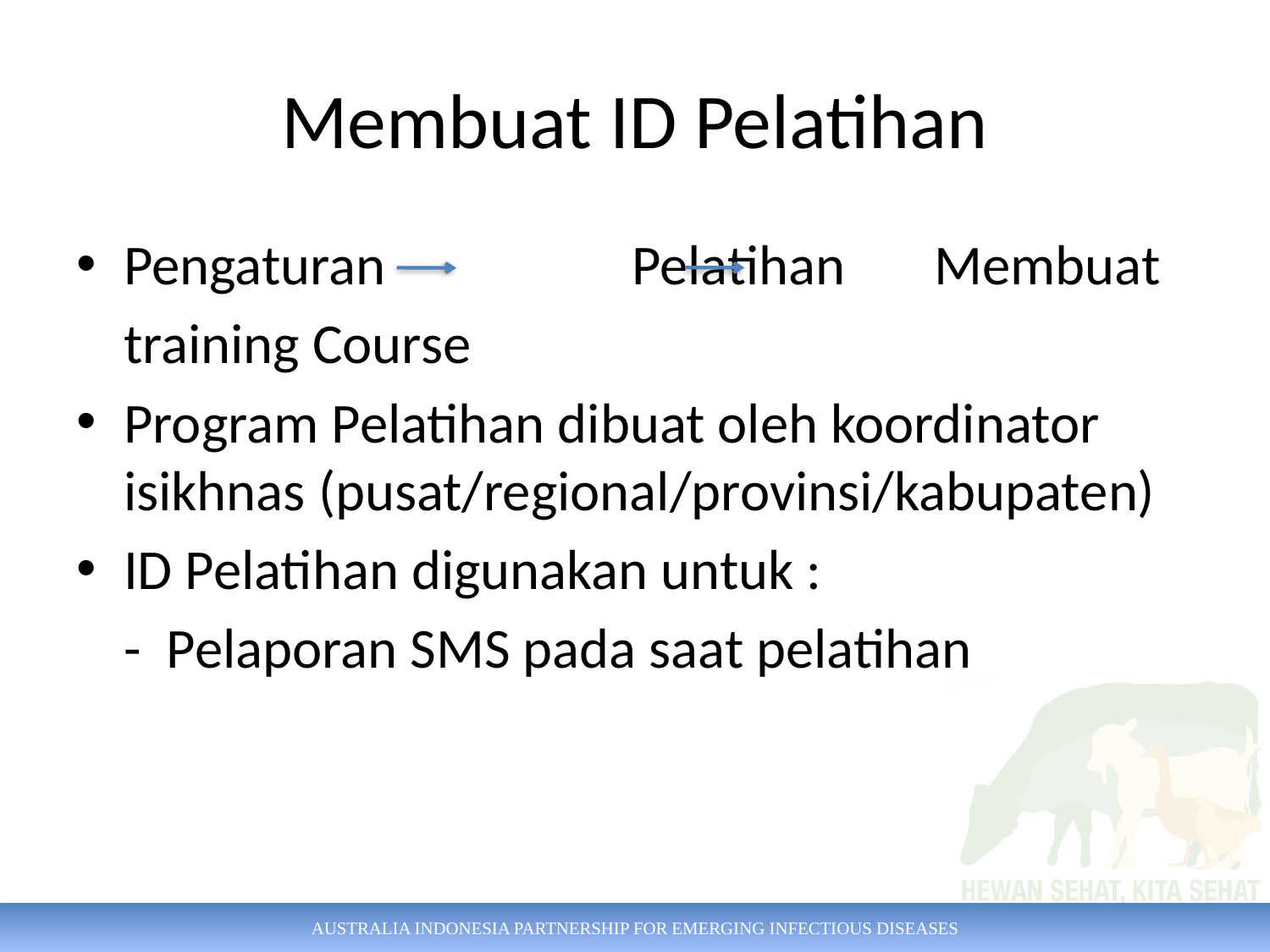

# Membuat ID Pelatihan
Pengaturan		Pelatihan       Membuat
	training Course
Program Pelatihan dibuat oleh koordinator isikhnas (pusat/regional/provinsi/kabupaten)
ID Pelatihan digunakan untuk :
	-  Pelaporan SMS pada saat pelatihan